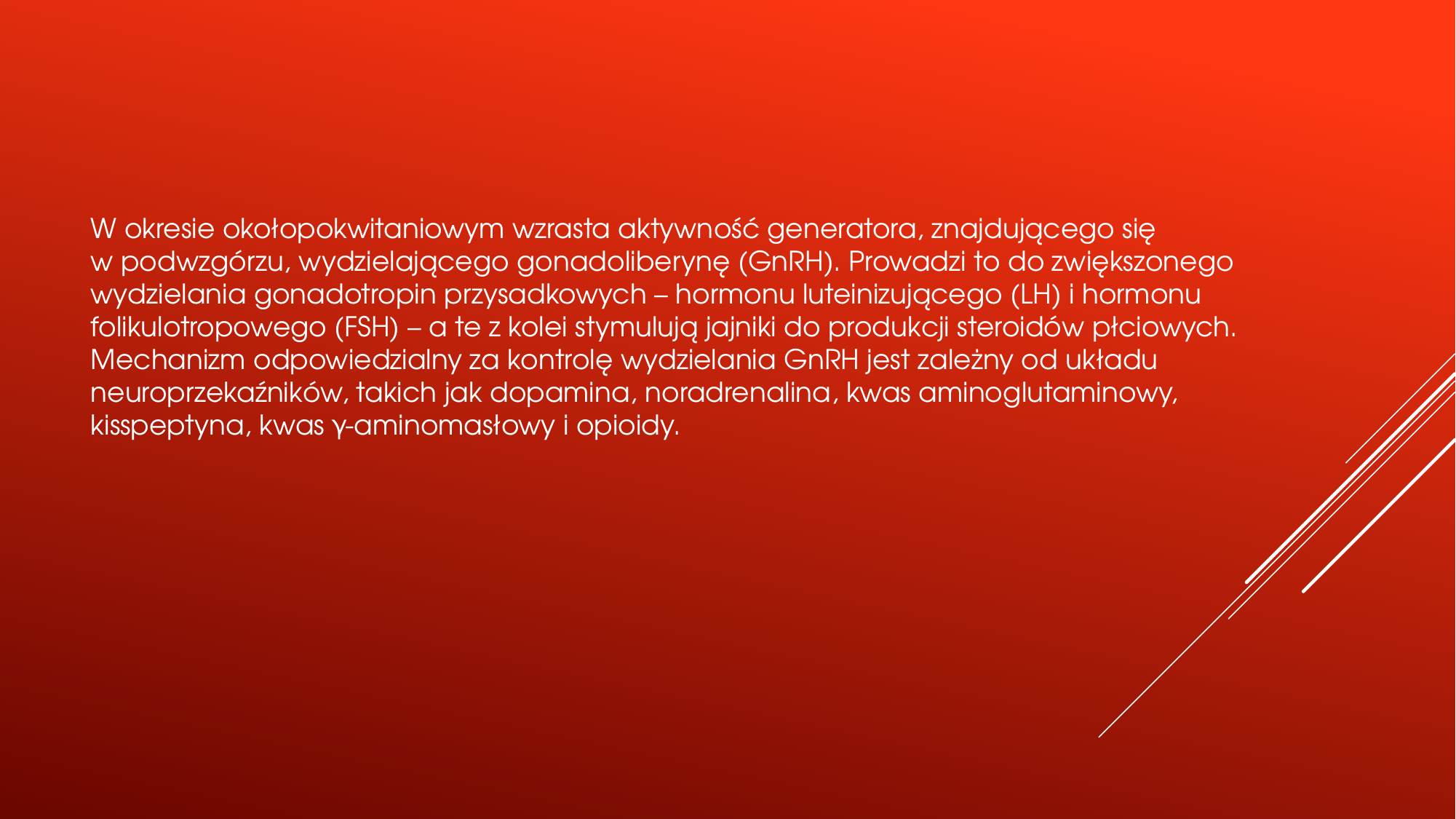

W okresie okołopokwitaniowym wzrasta aktywność generatora, znajdującego się w podwzgórzu, wydzielającego gonadoliberynę (GnRH). Prowadzi to do zwiększonego wydzielania gonadotropin przysadkowych – hormonu luteinizującego (LH) i hormonu folikulotropowego (FSH) – a te z kolei stymulują jajniki do produkcji steroidów płciowych. Mechanizm odpowiedzialny za kontrolę wydzielania GnRH jest zależny od układu neuroprzekaźników, takich jak dopamina, noradrenalina, kwas aminoglutaminowy, kisspeptyna, kwas γ-aminomasłowy i opioidy.